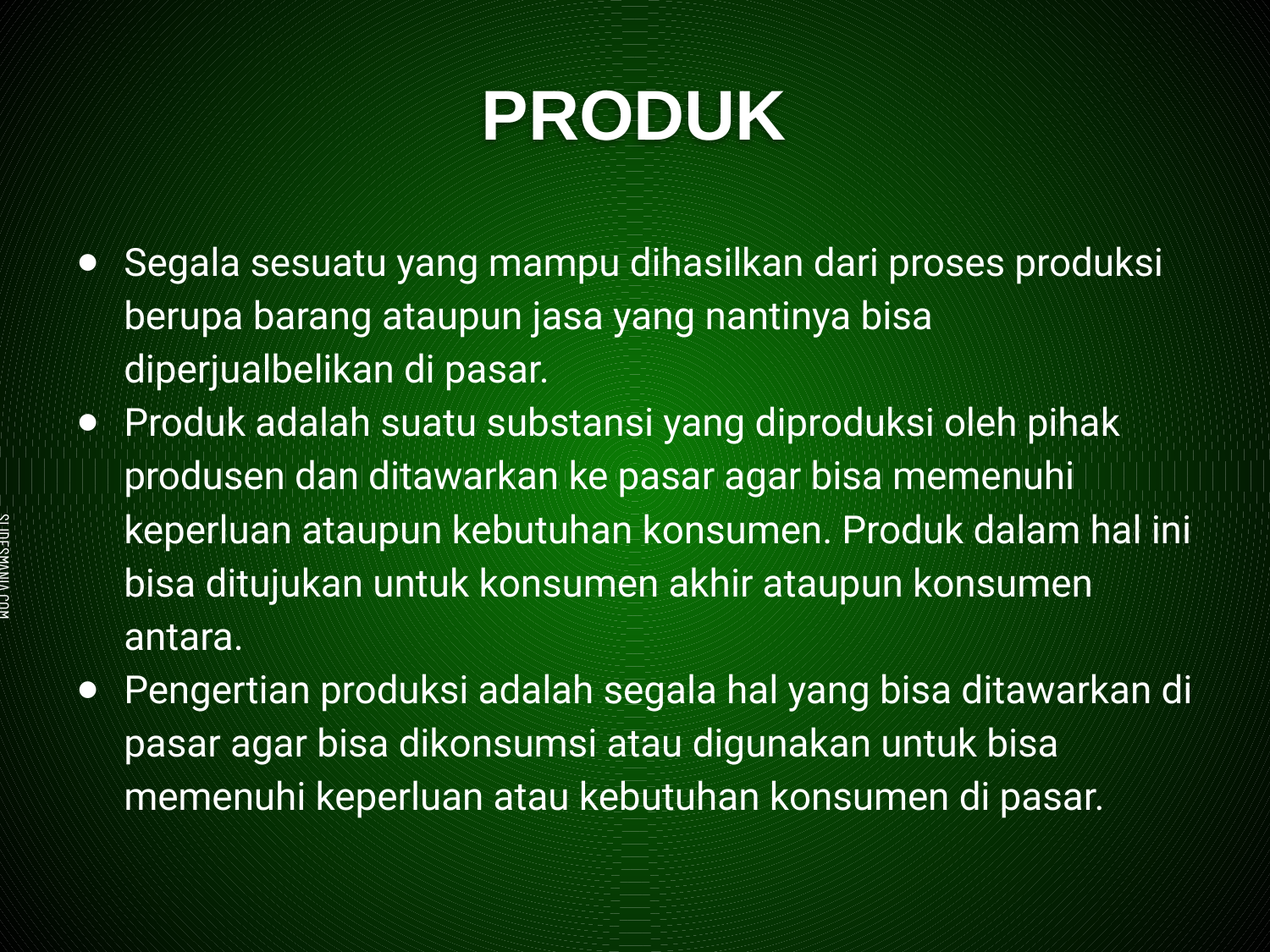

# PRODUK
Segala sesuatu yang mampu dihasilkan dari proses produksi berupa barang ataupun jasa yang nantinya bisa diperjualbelikan di pasar.
Produk adalah suatu substansi yang diproduksi oleh pihak produsen dan ditawarkan ke pasar agar bisa memenuhi keperluan ataupun kebutuhan konsumen. Produk dalam hal ini bisa ditujukan untuk konsumen akhir ataupun konsumen antara.
Pengertian produksi adalah segala hal yang bisa ditawarkan di pasar agar bisa dikonsumsi atau digunakan untuk bisa memenuhi keperluan atau kebutuhan konsumen di pasar.